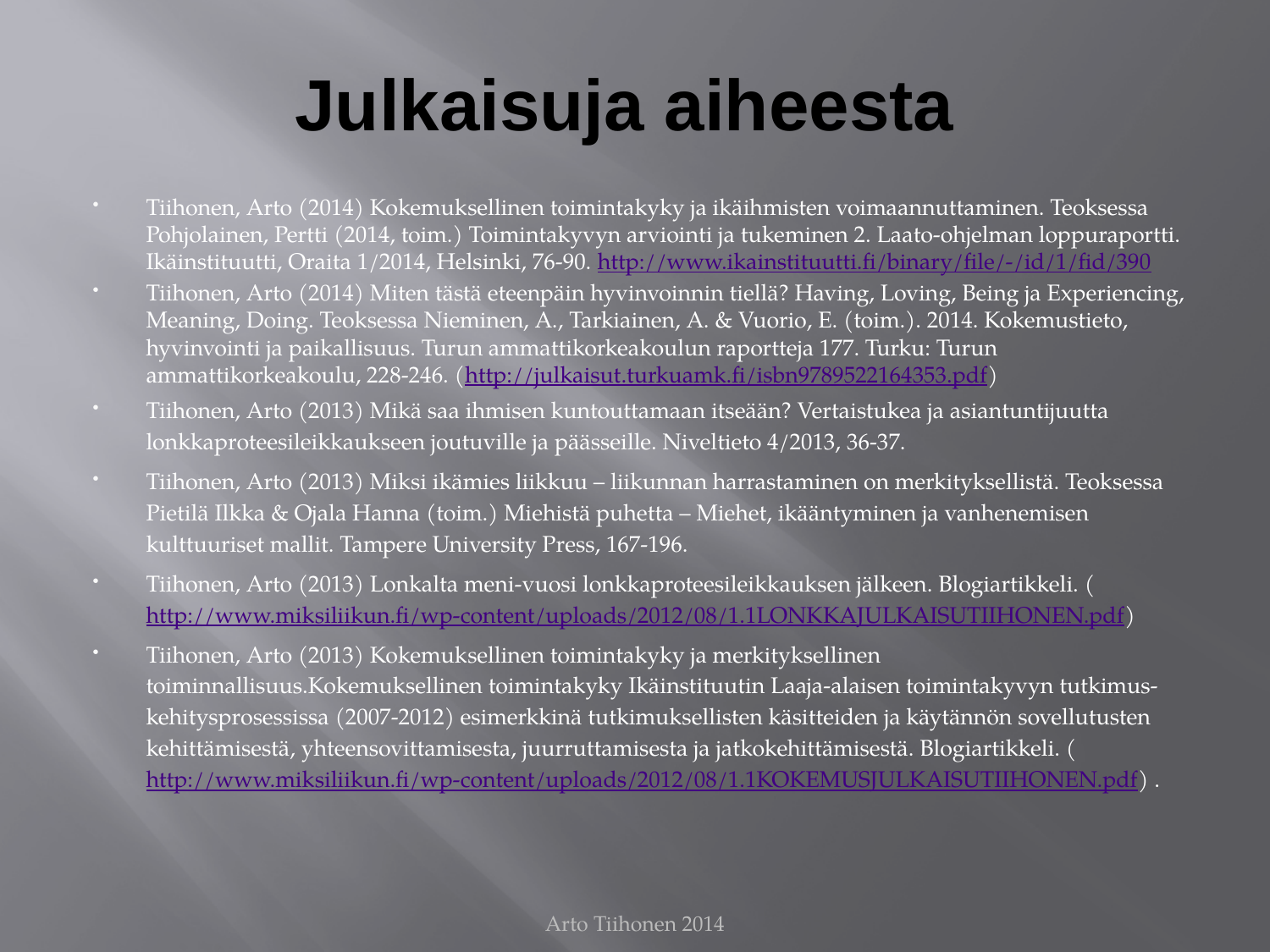

# Julkaisuja aiheesta
Tiihonen, Arto (2014) Kokemuksellinen toimintakyky ja ikäihmisten voimaannuttaminen. Teoksessa Pohjolainen, Pertti (2014, toim.) Toimintakyvyn arviointi ja tukeminen 2. Laato-ohjelman loppuraportti. Ikäinstituutti, Oraita 1/2014, Helsinki, 76-90. http://www.ikainstituutti.fi/binary/file/-/id/1/fid/390
Tiihonen, Arto (2014) Miten tästä eteenpäin hyvinvoinnin tiellä? Having, Loving, Being ja Experiencing, Meaning, Doing. Teoksessa Nieminen, A., Tarkiainen, A. & Vuorio, E. (toim.). 2014. Kokemustieto, hyvinvointi ja paikallisuus. Turun ammattikorkeakoulun raportteja 177. Turku: Turun ammattikorkeakoulu, 228-246. (http://julkaisut.turkuamk.fi/isbn9789522164353.pdf)
Tiihonen, Arto (2013) Mikä saa ihmisen kuntouttamaan itseään? Vertaistukea ja asiantuntijuutta lonkkaproteesileikkaukseen joutuville ja päässeille. Niveltieto 4/2013, 36-37.
Tiihonen, Arto (2013) Miksi ikämies liikkuu – liikunnan harrastaminen on merkityksellistä. Teoksessa Pietilä Ilkka & Ojala Hanna (toim.) Miehistä puhetta – Miehet, ikääntyminen ja vanhenemisen kulttuuriset mallit. Tampere University Press, 167-196.
Tiihonen, Arto (2013) Lonkalta meni-vuosi lonkkaproteesileikkauksen jälkeen. Blogiartikkeli. (http://www.miksiliikun.fi/wp-content/uploads/2012/08/1.1LONKKAJULKAISUTIIHONEN.pdf)
Tiihonen, Arto (2013) Kokemuksellinen toimintakyky ja merkityksellinen toiminnallisuus.Kokemuksellinen toimintakyky Ikäinstituutin Laaja-alaisen toimintakyvyn tutkimus- kehitysprosessissa (2007-2012) esimerkkinä tutkimuksellisten käsitteiden ja käytännön sovellutusten kehittämisestä, yhteensovittamisesta, juurruttamisesta ja jatkokehittämisestä. Blogiartikkeli. (http://www.miksiliikun.fi/wp-content/uploads/2012/08/1.1KOKEMUSJULKAISUTIIHONEN.pdf) .

Arto Tiihonen 2014